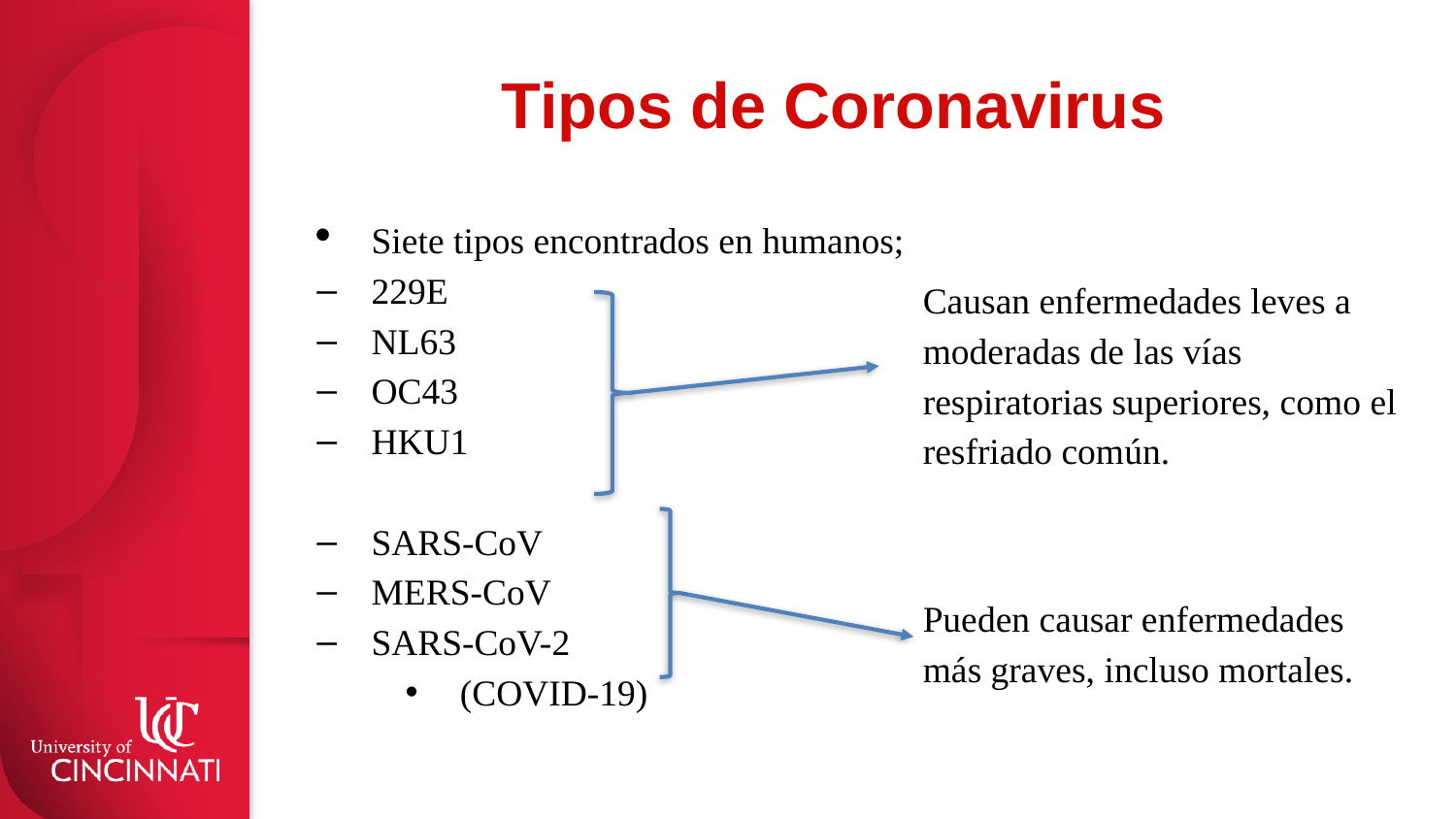

# Tipos de Coronavirus
Siete tipos encontrados en humanos;
229E
NL63
OC43
HKU1

SARS-CoV
MERS-CoV
SARS-CoV-2
(COVID-19)
Causan enfermedades leves a moderadas de las vías respiratorias superiores, como el resfriado común.

Pueden causar enfermedades más graves, incluso mortales.